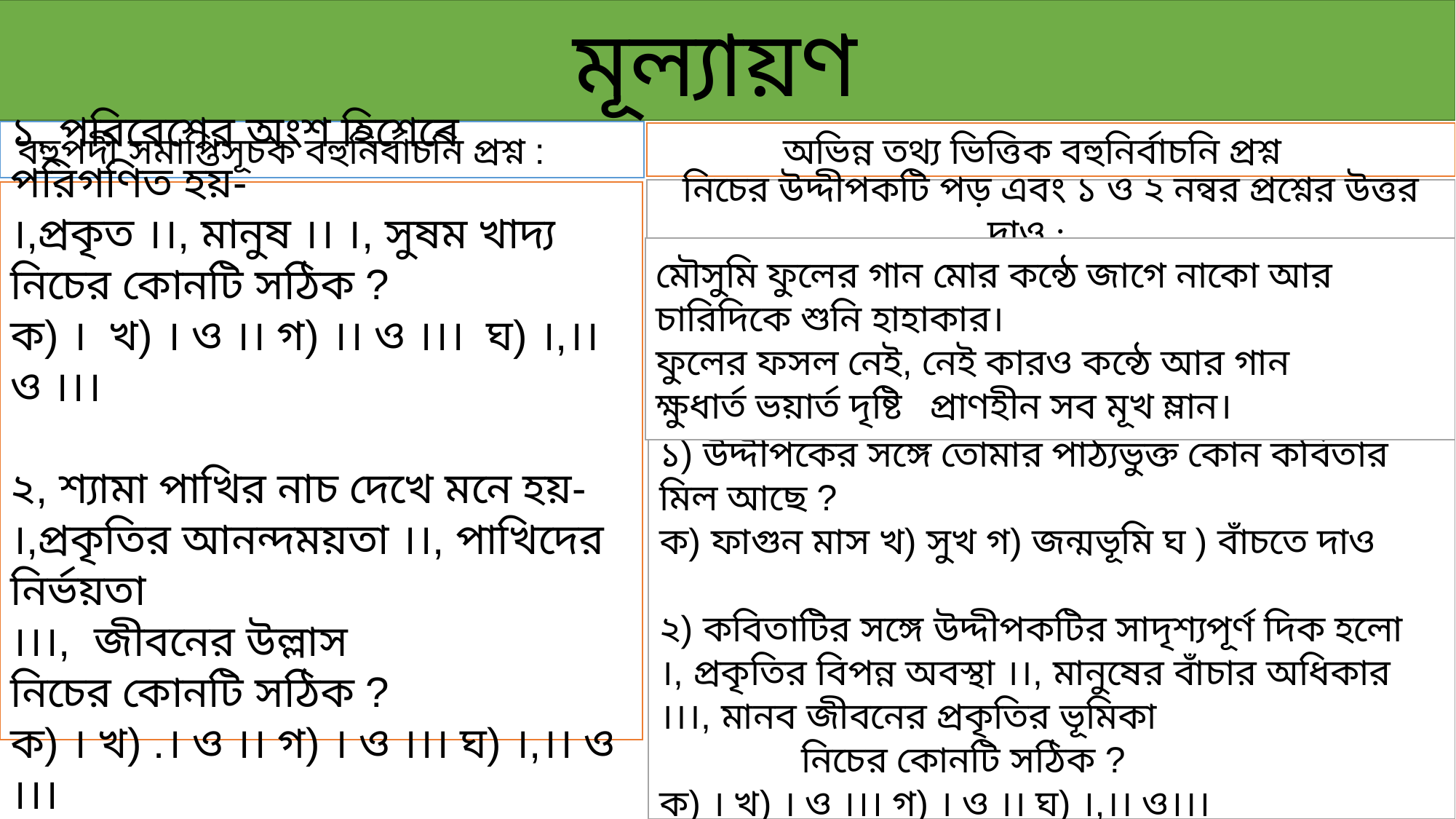

মূল্যায়ণ
বহুপদী সমাপ্তিসূচক বহুনির্বাচনি প্রশ্ন :
অভিন্ন তথ্য ভিত্তিক বহুনির্বাচনি প্রশ্ন
নিচের উদ্দীপকটি পড় এবং ১ ও ২ নন্বর প্রশ্নের উত্তর দাও :
১, পরিবেশের অংশ হিশেবে পরিগণিত হয়-
।,প্রকৃত ।।, মানুষ ।। ।, সুষম খাদ্য
নিচের কোনটি সঠিক ?
ক) ।  খ) । ও ।। গ) ।। ও ।।।  ঘ) ।,।। ও ।।।

২, শ্যামা পাখির নাচ দেখে মনে হয়-
।,প্রকৃতির আনন্দময়তা ।।, পাখিদের নির্ভয়তা
।।।,  জীবনের উল্লাস
নিচের কোনটি সঠিক ?
ক) । খ) .। ও ।। গ) । ও ।।। ঘ) ।,।। ও ।।।
মৌসুমি ফুলের গান মোর কন্ঠে জাগে নাকো আর
চারিদিকে শুনি হাহাকার।
ফুলের ফসল নেই, নেই কারও কন্ঠে আর গান
ক্ষুধার্ত ভয়ার্ত দৃষ্টি   প্রাণহীন সব মূখ ম্লান।
১) উদ্দীপকের সঙ্গে তোমার পাঠ্যভুক্ত কোন কবিতার মিল আছে ?
ক) ফাগুন মাস খ) সুখ গ) জন্মভূমি ঘ ) বাঁচতে দাও

২) কবিতাটির সঙ্গে উদ্দীপকটির সাদৃশ্যপূর্ণ দিক হলো
।, প্রকৃতির বিপন্ন অবস্থা ।।, মানুষের বাঁচার অধিকার
।।।, মানব জীবনের প্রকৃতির ভূমিকা
               নিচের কোনটি সঠিক ?
ক) । খ) । ও ।।। গ) । ও ।। ঘ) ।,।। ও।।।